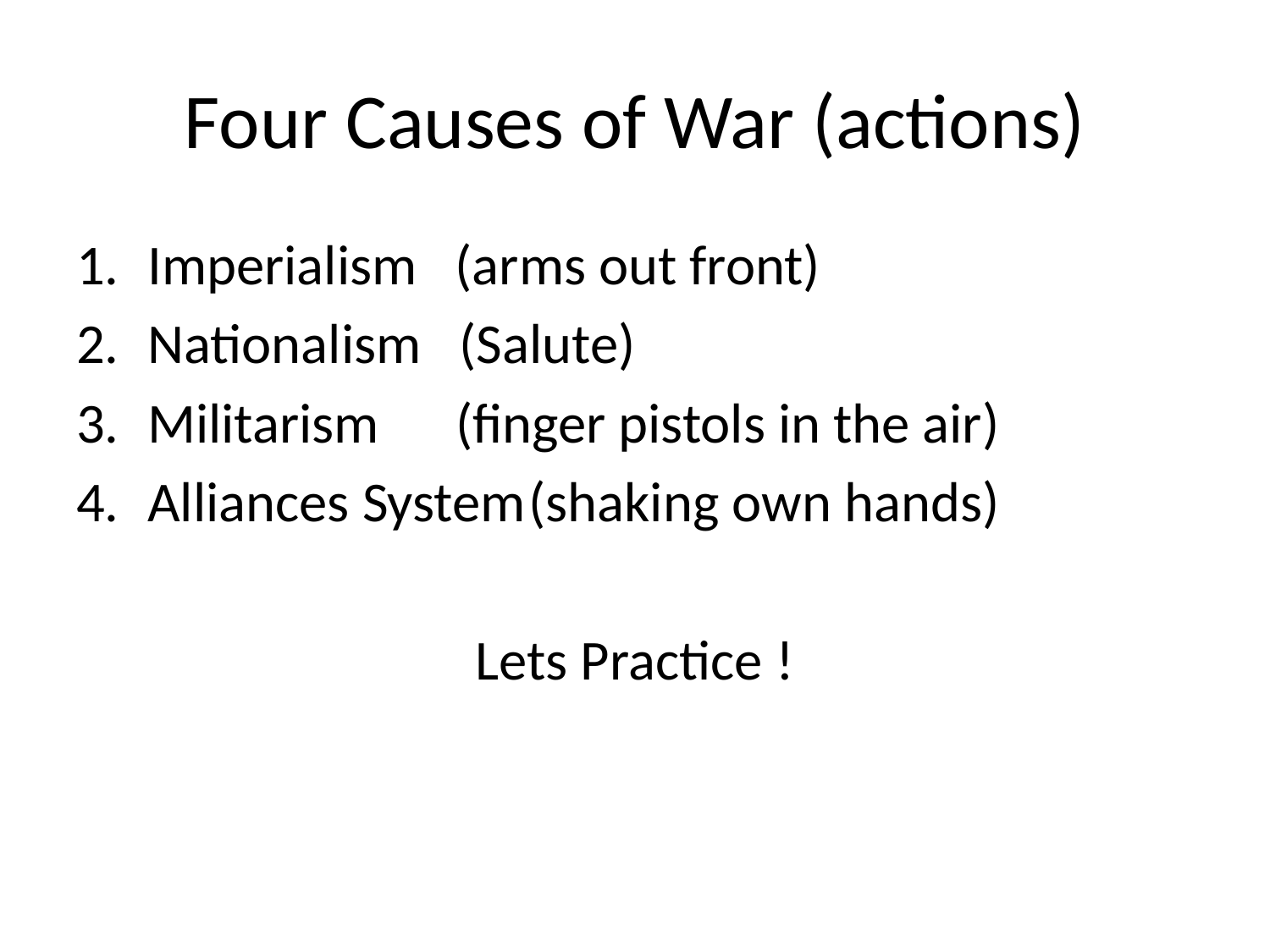

# Four Causes of War (actions)
Imperialism   (arms out front)
Nationalism   (Salute)
Militarism      (finger pistols in the air)
Alliances System	(shaking own hands)

Lets Practice !